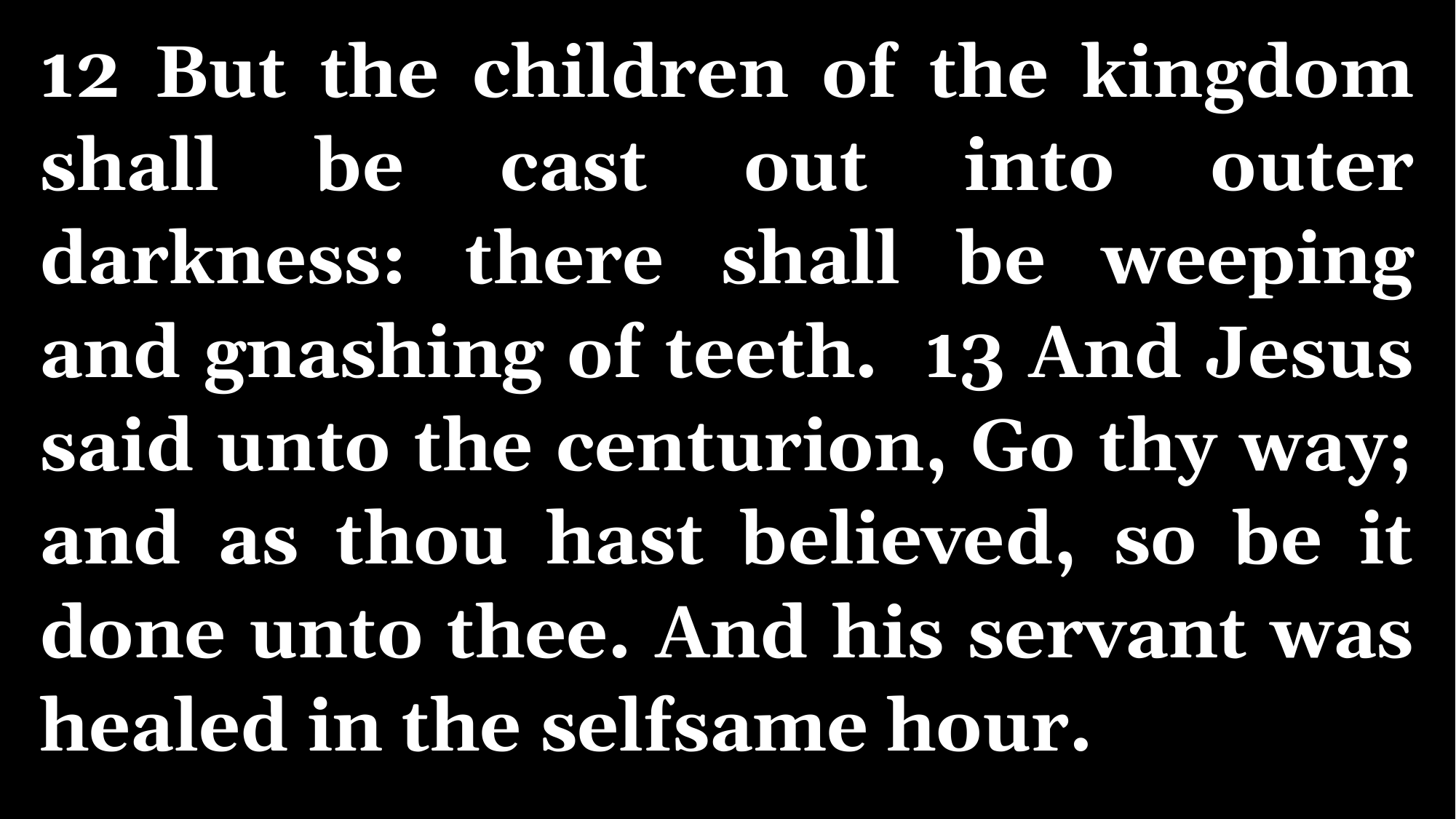

12 But the children of the kingdom shall be cast out into outer darkness: there shall be weeping and gnashing of teeth.  13 And Jesus said unto the centurion, Go thy way; and as thou hast believed, so be it done unto thee. And his servant was healed in the selfsame hour.